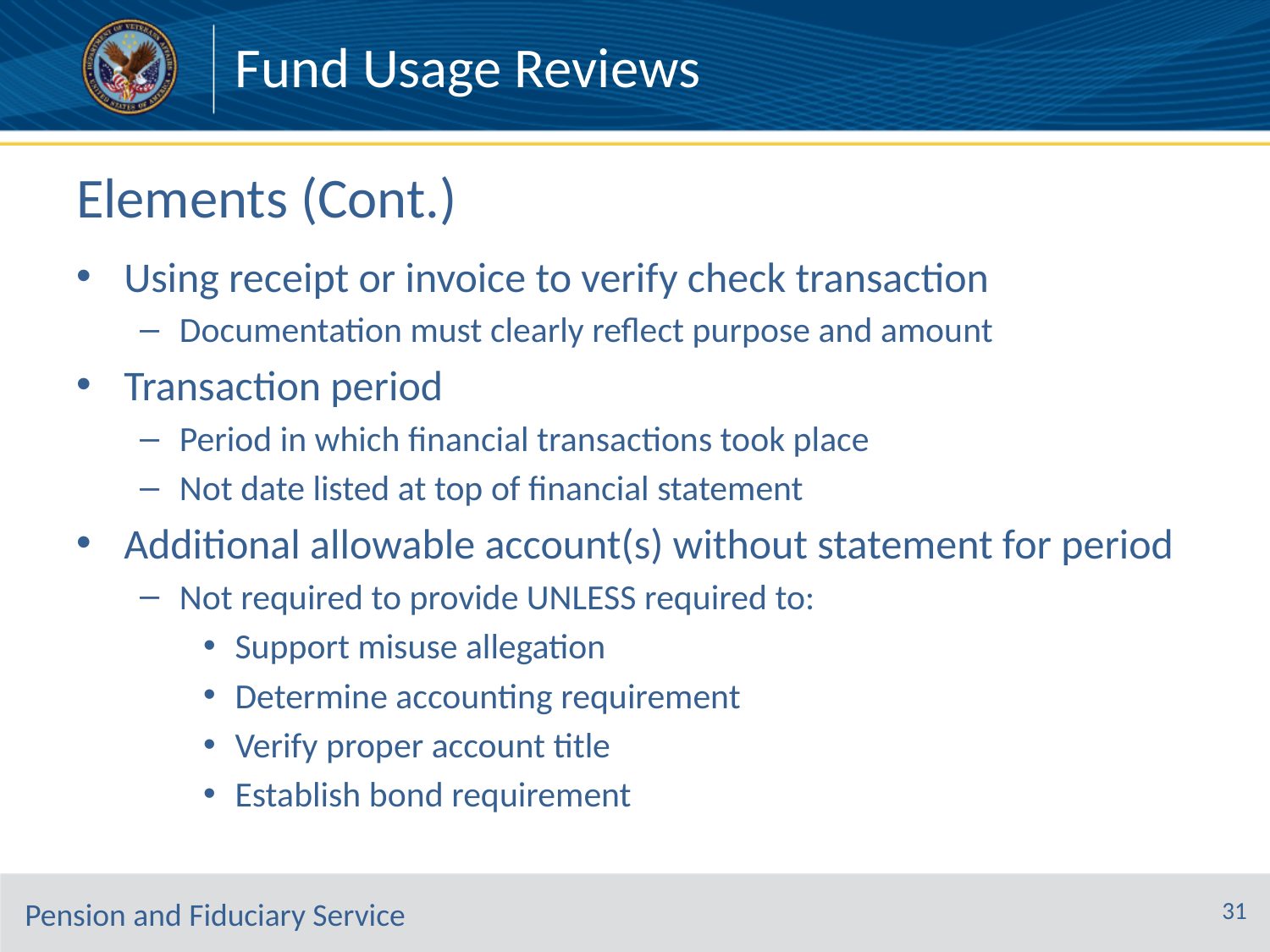

Fund Usage Reviews
# Elements (Cont.)
Using receipt or invoice to verify check transaction
Documentation must clearly reflect purpose and amount
Transaction period
Period in which financial transactions took place
Not date listed at top of financial statement
Additional allowable account(s) without statement for period
Not required to provide UNLESS required to:
Support misuse allegation
Determine accounting requirement
Verify proper account title
Establish bond requirement

31